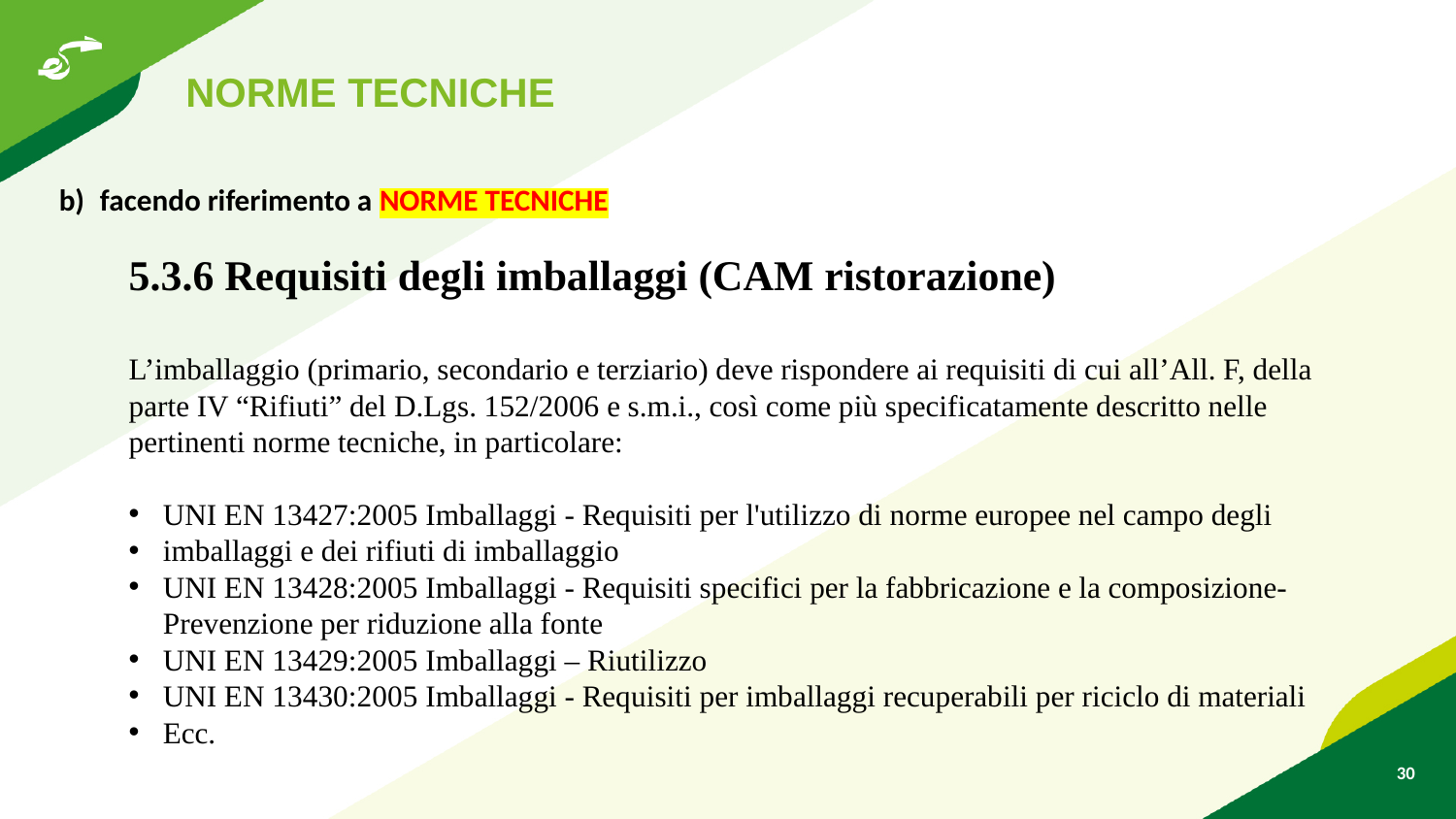

NORME TECNICHE
facendo riferimento a NORME TECNICHE
5.3.6 Requisiti degli imballaggi (CAM ristorazione)

L’imballaggio (primario, secondario e terziario) deve rispondere ai requisiti di cui all’All. F, della parte IV “Rifiuti” del D.Lgs. 152/2006 e s.m.i., così come più specificatamente descritto nelle pertinenti norme tecniche, in particolare:

UNI EN 13427:2005 Imballaggi - Requisiti per l'utilizzo di norme europee nel campo degli
imballaggi e dei rifiuti di imballaggio
UNI EN 13428:2005 Imballaggi - Requisiti specifici per la fabbricazione e la composizione-Prevenzione per riduzione alla fonte
UNI EN 13429:2005 Imballaggi – Riutilizzo
UNI EN 13430:2005 Imballaggi - Requisiti per imballaggi recuperabili per riciclo di materiali
Ecc.
30